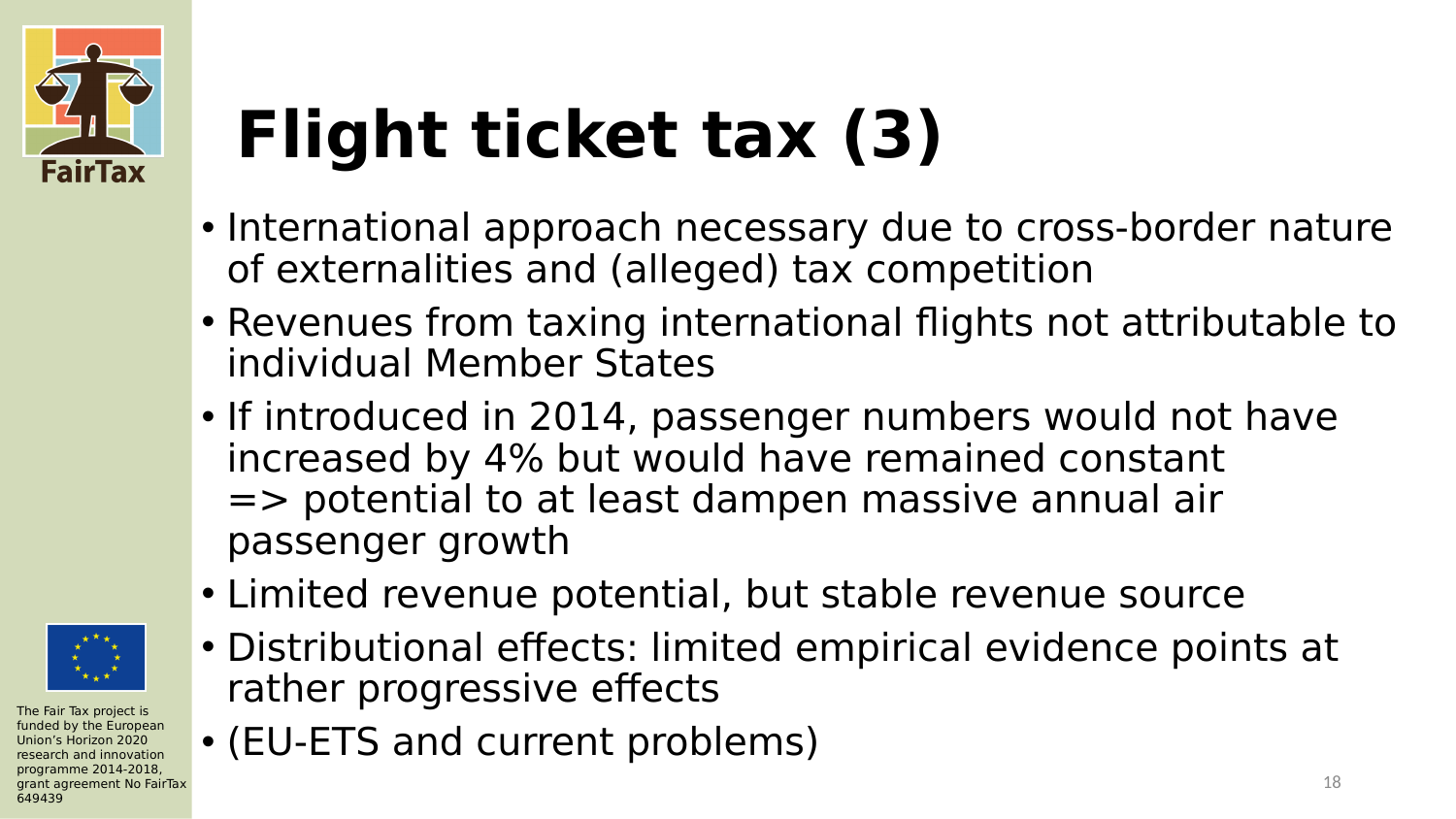

# Flight ticket tax (3)
International approach necessary due to cross-border nature of externalities and (alleged) tax competition
Revenues from taxing international flights not attributable to individual Member States
If introduced in 2014, passenger numbers would not have increased by 4% but would have remained constant
=> potential to at least dampen massive annual air passenger growth
Limited revenue potential, but stable revenue source
Distributional effects: limited empirical evidence points at rather progressive effects
(EU-ETS and current problems)

18